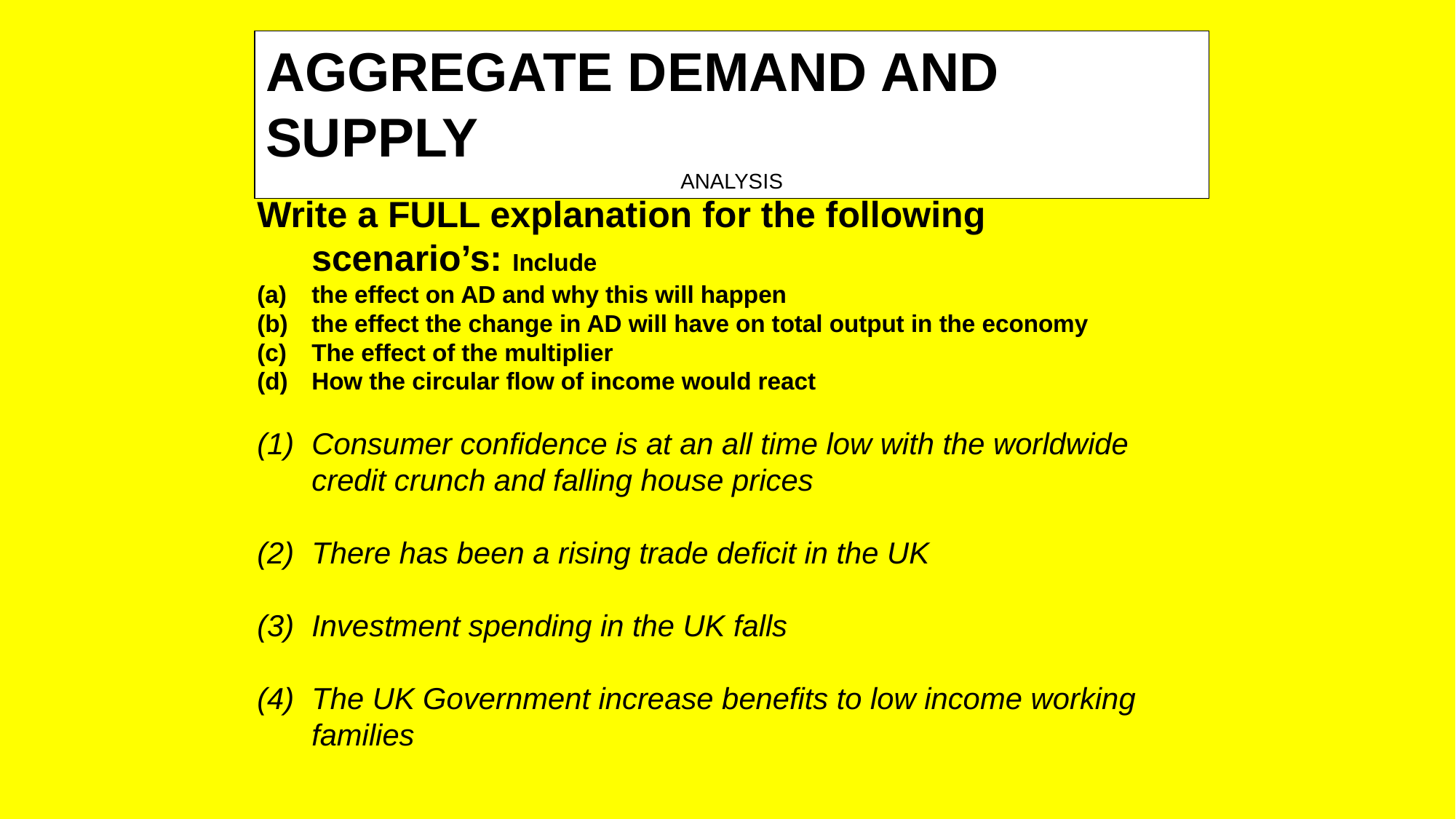

AGGREGATE DEMAND AND SUPPLY
ANALYSIS
Write a FULL explanation for the following scenario’s: Include
the effect on AD and why this will happen
the effect the change in AD will have on total output in the economy
The effect of the multiplier
How the circular flow of income would react

Consumer confidence is at an all time low with the worldwide credit crunch and falling house prices

There has been a rising trade deficit in the UK

Investment spending in the UK falls

The UK Government increase benefits to low income working families